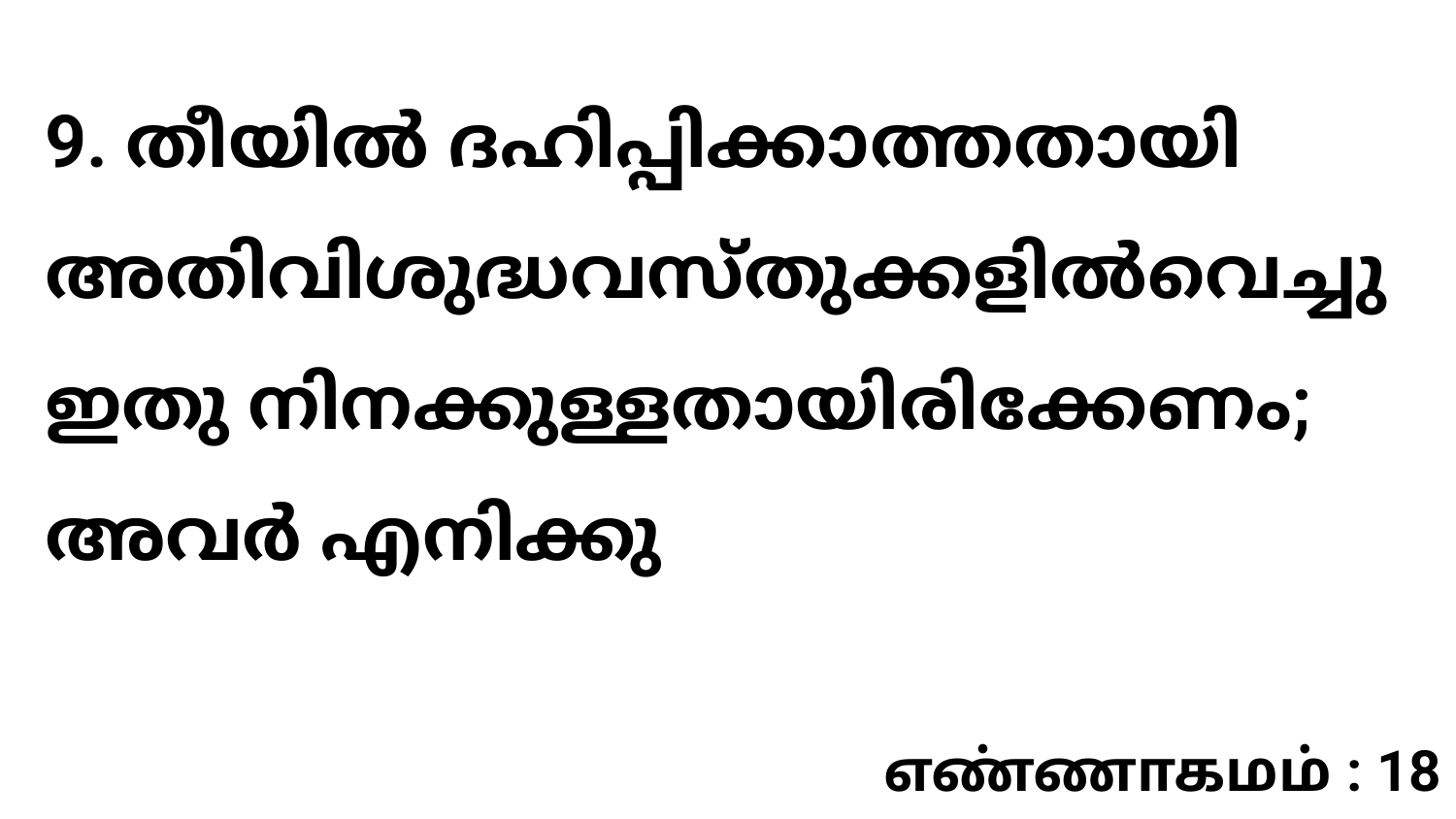

9. തീയിൽ ദഹിപ്പിക്കാത്തതായി അതിവിശുദ്ധവസ്തുക്കളിൽവെച്ചു ഇതു നിനക്കുള്ളതായിരിക്കേണം; അവർ എനിക്കു
எண்ணாகமம் : 18